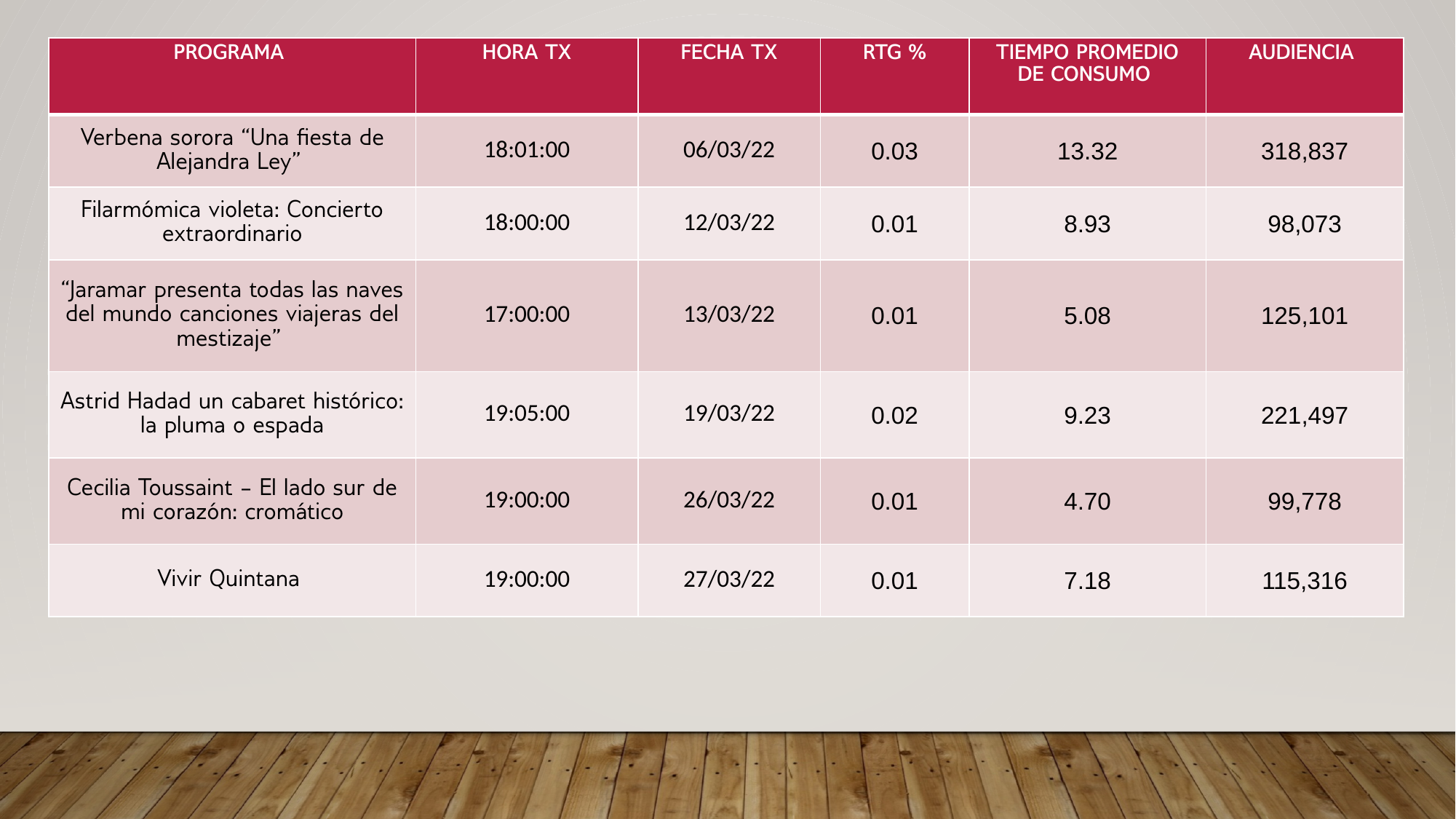

| PROGRAMA | HORA TX | FECHA TX | RTG % | TIEMPO PROMEDIO DE CONSUMO | AUDIENCIA |
| --- | --- | --- | --- | --- | --- |
| Verbena sorora “Una fiesta de Alejandra Ley” | 18:01:00 | 06/03/22 | 0.03 | 13.32 | 318,837 |
| Filarmómica violeta: Concierto extraordinario | 18:00:00 | 12/03/22 | 0.01 | 8.93 | 98,073 |
| “Jaramar presenta todas las naves del mundo canciones viajeras del mestizaje” | 17:00:00 | 13/03/22 | 0.01 | 5.08 | 125,101 |
| Astrid Hadad un cabaret histórico: la pluma o espada | 19:05:00 | 19/03/22 | 0.02 | 9.23 | 221,497 |
| Cecilia Toussaint – El lado sur de mi corazón: cromático | 19:00:00 | 26/03/22 | 0.01 | 4.70 | 99,778 |
| Vivir Quintana | 19:00:00 | 27/03/22 | 0.01 | 7.18 | 115,316 |